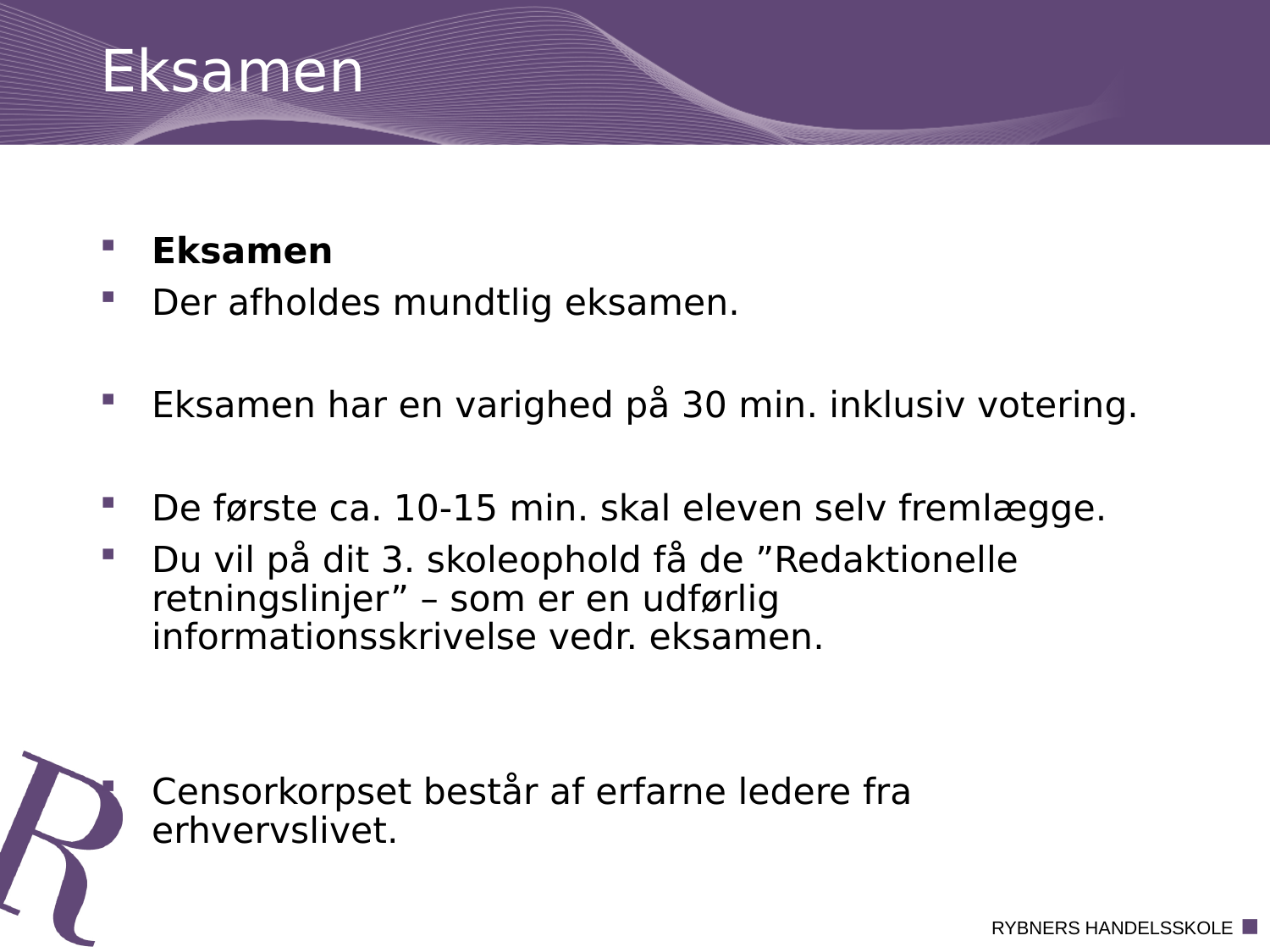

# Eksamen
Eksamen
Der afholdes mundtlig eksamen.

Eksamen har en varighed på 30 min. inklusiv votering.

De første ca. 10-15 min. skal eleven selv fremlægge.
Du vil på dit 3. skoleophold få de ”Redaktionelle retningslinjer” – som er en udførlig informationsskrivelse vedr. eksamen.

Censorkorpset består af erfarne ledere fra erhvervslivet.